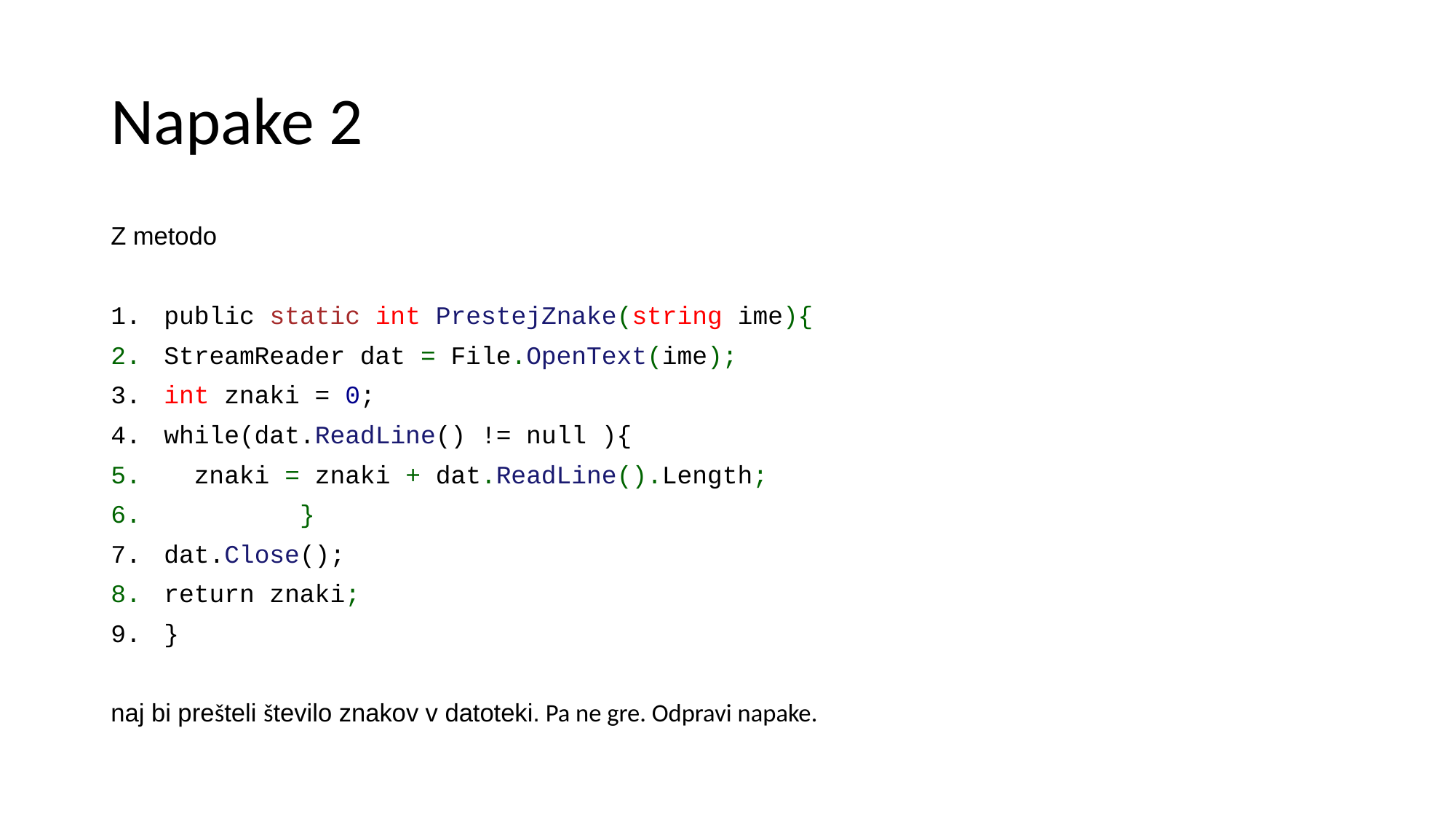

# Napake 2
Z metodo

public static int PrestejZnake(string ime){
		StreamReader dat = File.OpenText(ime);
		int znaki = 0;
		while(dat.ReadLine() != null ){
		  znaki = znaki + dat.ReadLine().Length;
         }
		dat.Close();
		return znaki;
	}

naj bi prešteli število znakov v datoteki. Pa ne gre. Odpravi napake.